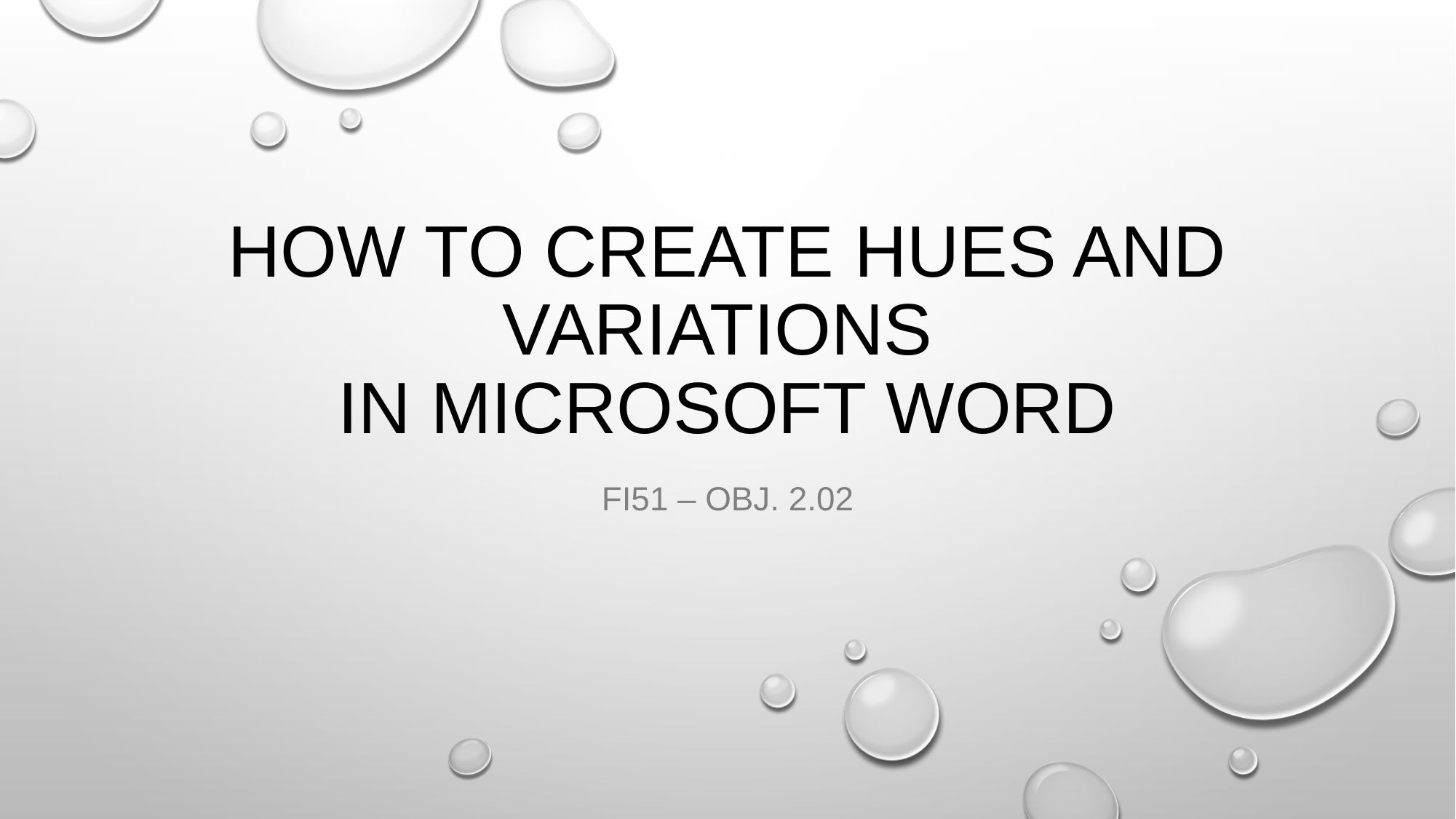

# How to create Hues and Variations in Microsoft Word
FI51 – Obj. 2.02